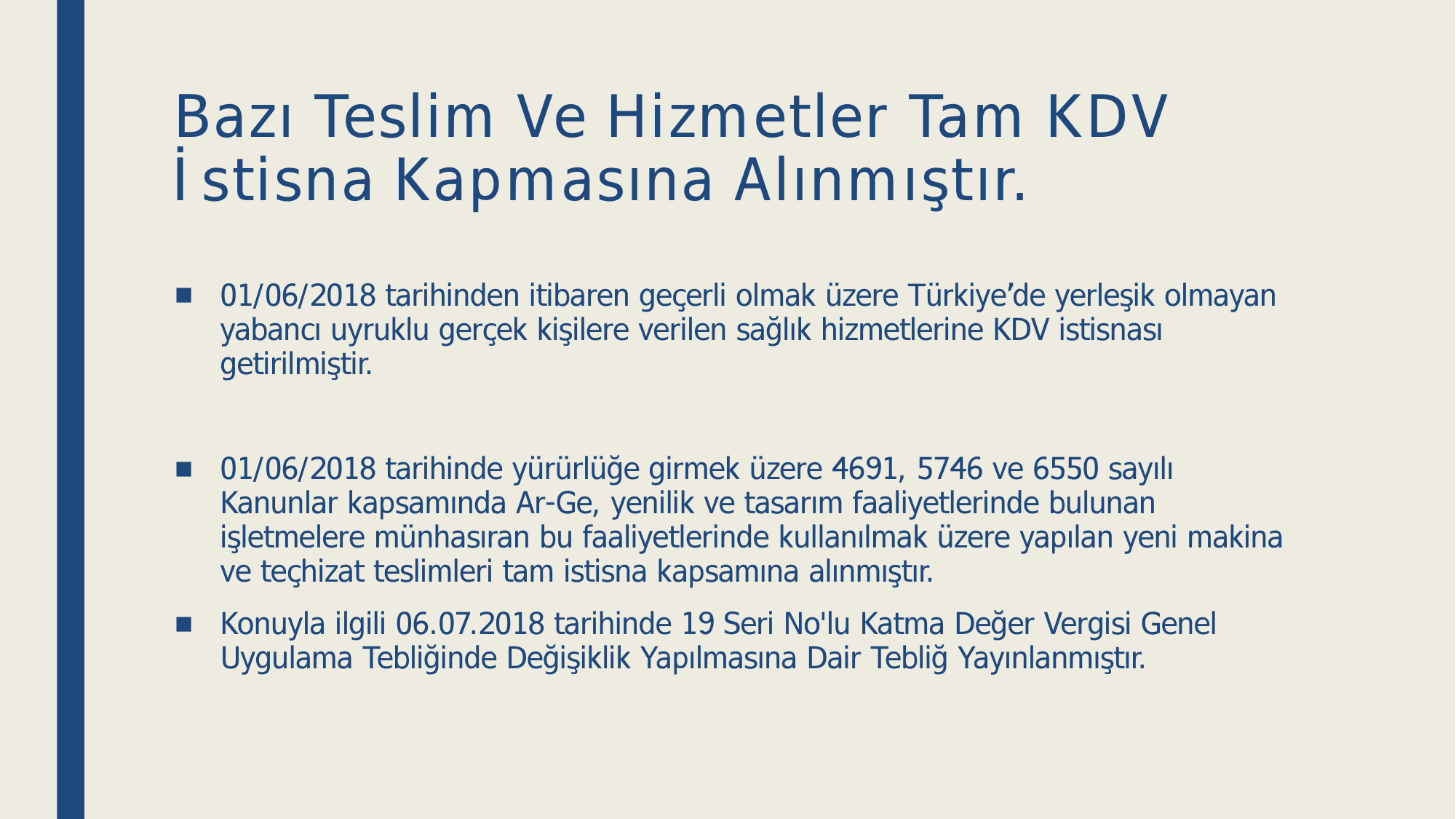

# Bazı Teslim Ve Hizmetler Tam KDV İstisna Kapmasına Alınmıştır.
01/06/2018 tarihinden itibaren geçerli olmak üzere Türkiye’de yerleşik olmayan yabancı uyruklu gerçek kişilere verilen sağlık hizmetlerine KDV istisnası getirilmiştir.

01/06/2018 tarihinde yürürlüğe girmek üzere 4691, 5746 ve 6550 sayılı Kanunlar kapsamında Ar-Ge, yenilik ve tasarım faaliyetlerinde bulunan işletmelere münhasıran bu faaliyetlerinde kullanılmak üzere yapılan yeni makina ve teçhizat teslimleri tam istisna kapsamına alınmıştır.
Konuyla ilgili 06.07.2018 tarihinde 19 Seri No'lu Katma Değer Vergisi Genel Uygulama Tebliğinde Değişiklik Yapılmasına Dair Tebliğ Yayınlanmıştır.